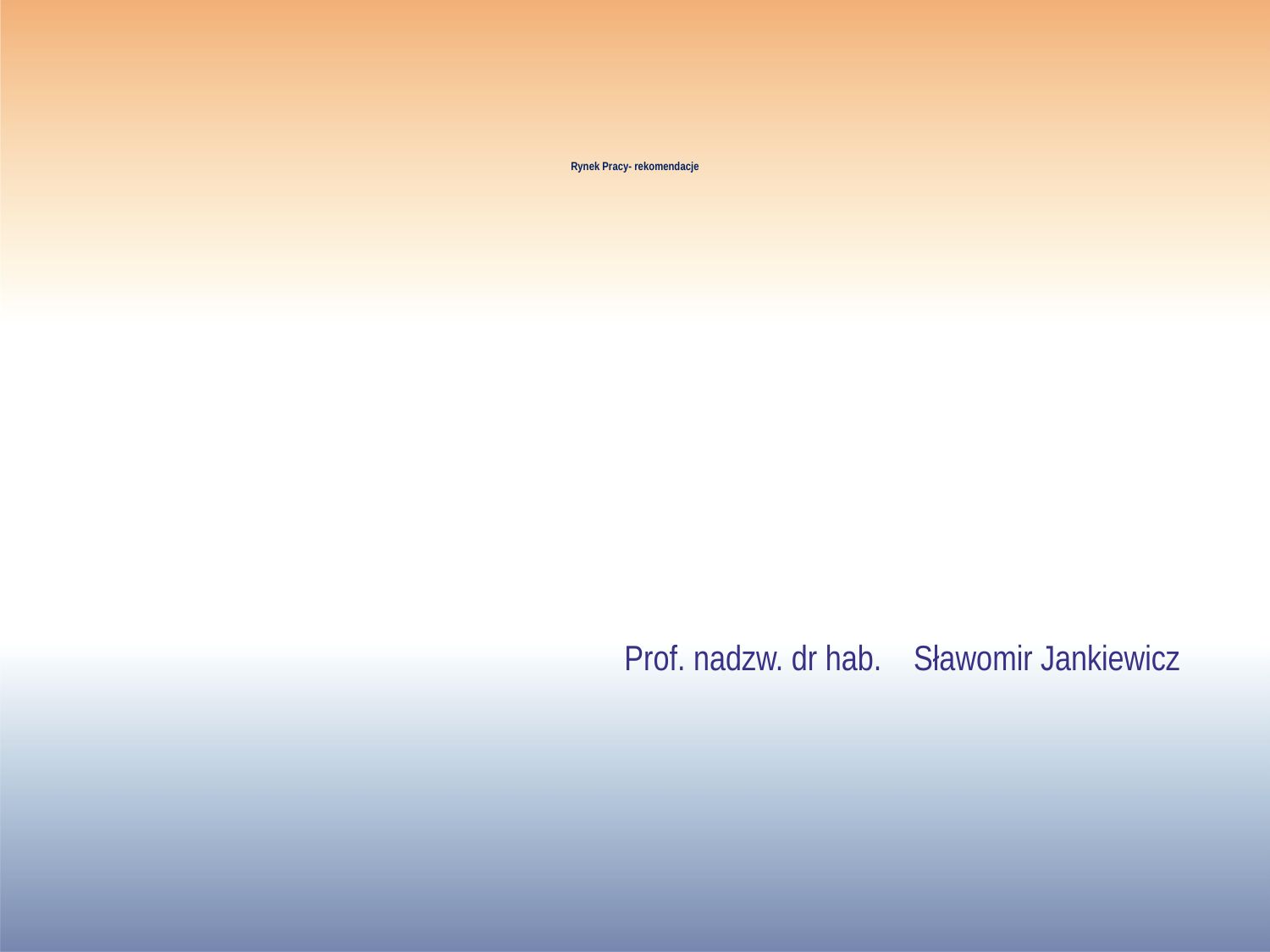

# Rynek Pracy- rekomendacje

     Prof. nadzw. dr hab.    Sławomir Jankiewicz